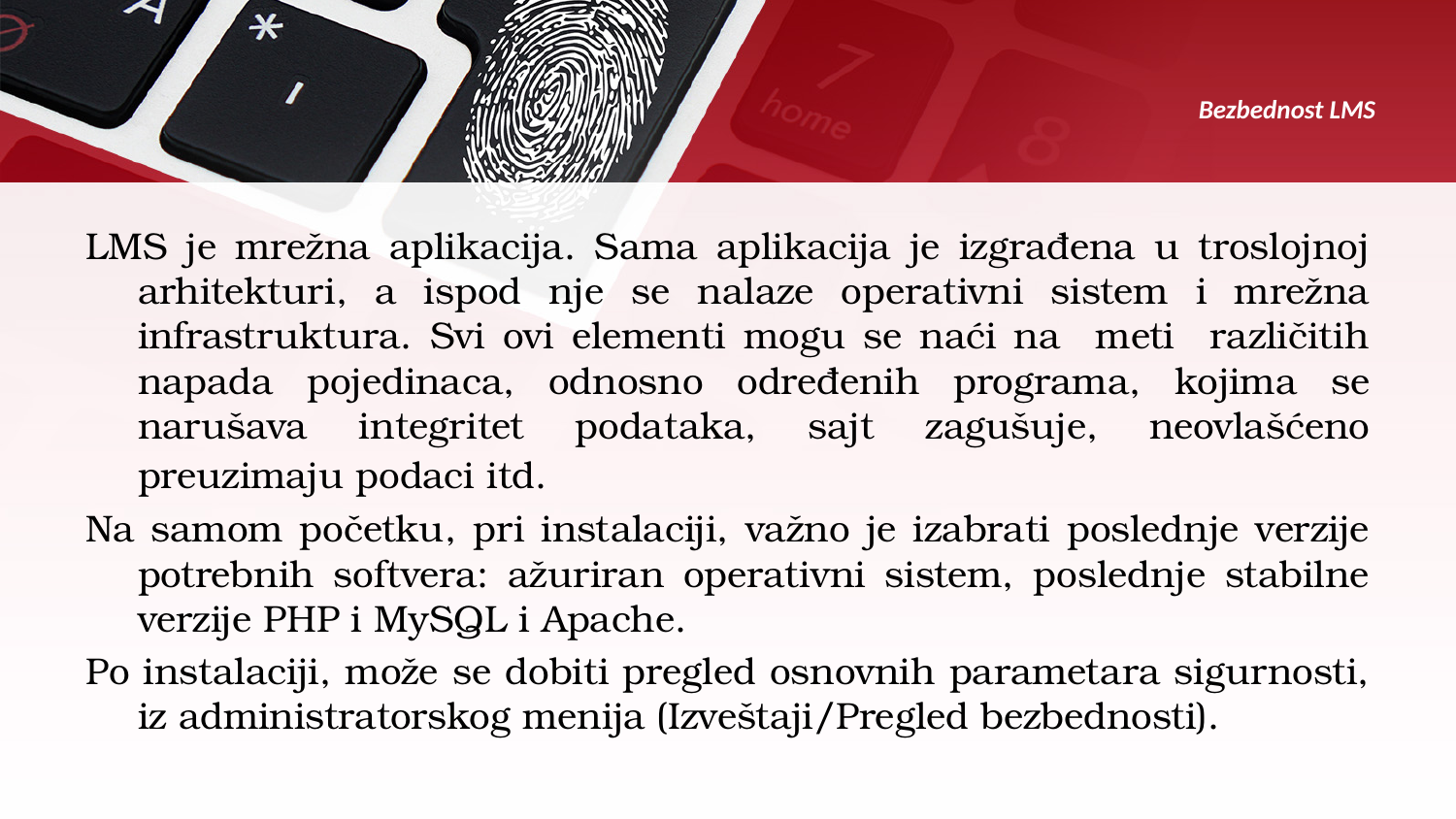

# Bezbednost LMS
LMS je mrežna aplikacija. Sama aplikacija je izgrađena u troslojnoj arhitekturi, a ispod nje se nalaze operativni sistem i mrežna infrastruktura. Svi ovi elementi mogu se naći na  meti  različitih napada pojedinaca, odnosno određenih programa, kojima se narušava integritet podataka, sajt zagušuje, neovlašćeno preuzimaju podaci itd.
Na samom početku, pri instalaciji, važno je izabrati poslednje verzije potrebnih softvera: ažuriran operativni sistem, poslednje stabilne verzije PHP i MySQL i Apache.
Po instalaciji, može se dobiti pregled osnovnih parametara sigurnosti, iz administratorskog menija (Izveštaji/Pregled bezbednosti).